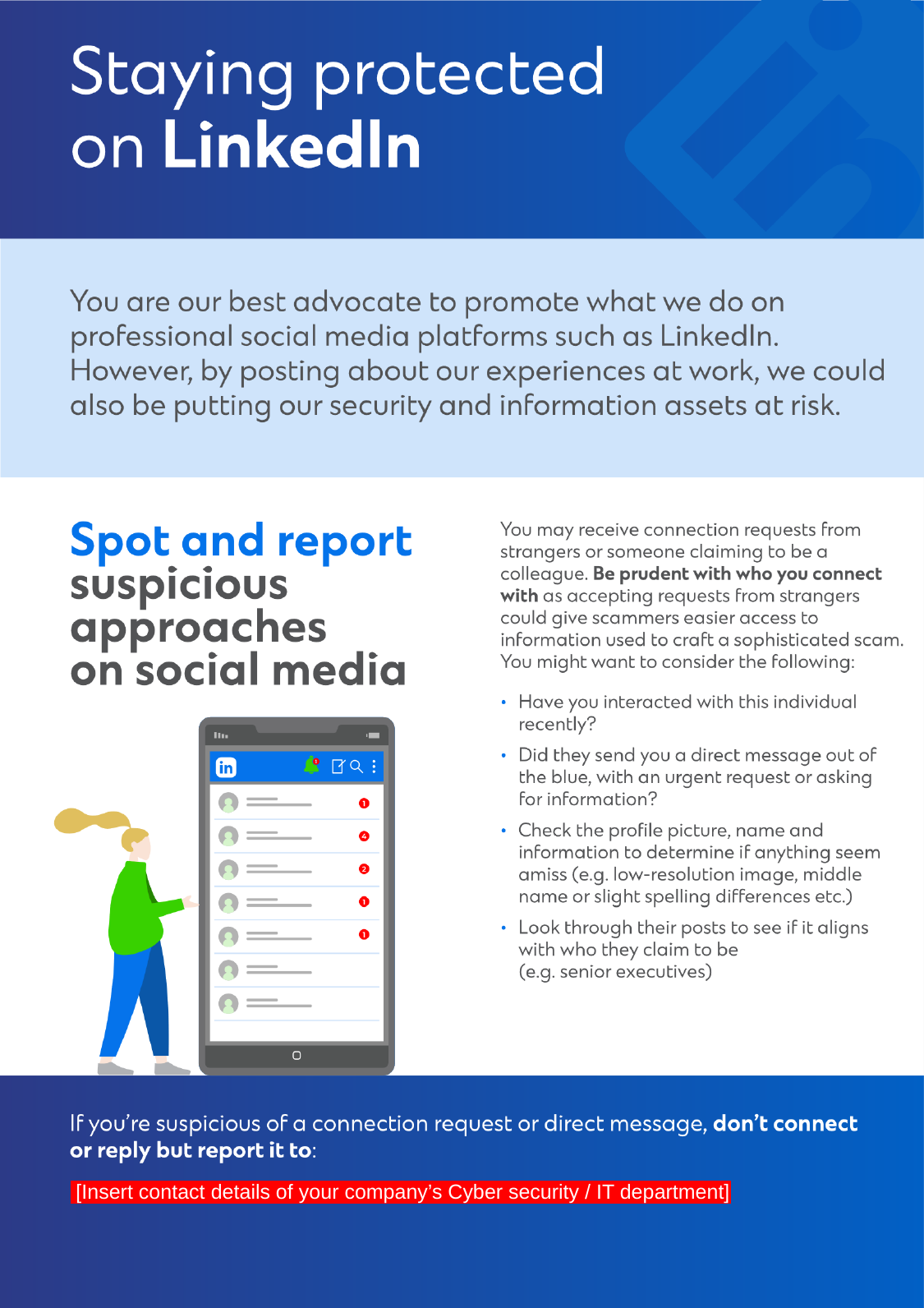

[Insert contact details of your company’s Cyber security / IT department]